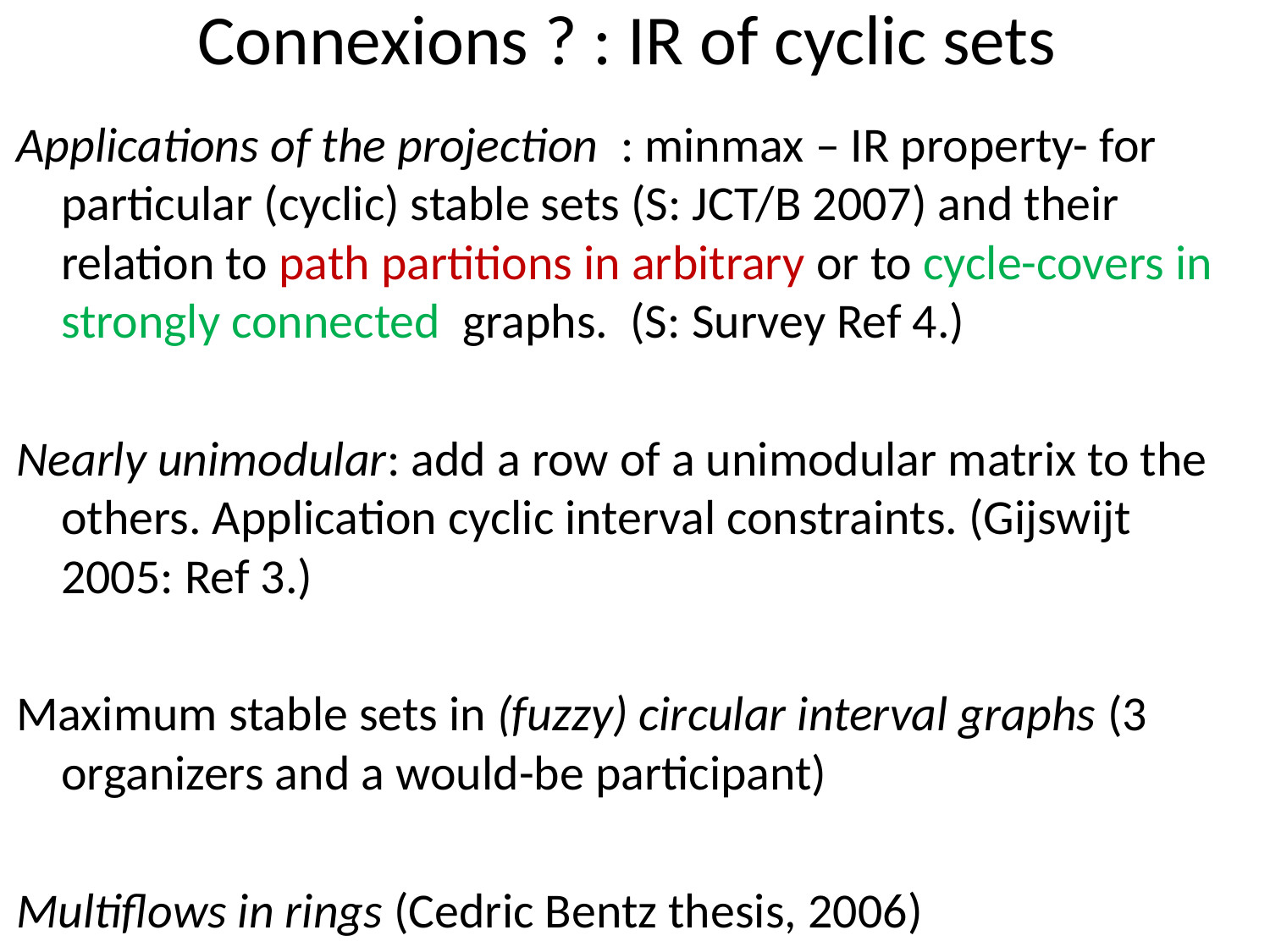

# Connexions ? : IR of cyclic sets
Applications of the projection  : minmax – IR property- for particular (cyclic) stable sets (S: JCT/B 2007) and their relation to path partitions in arbitrary or to cycle-covers in strongly connected  graphs.  (S: Survey Ref 4.)

Nearly unimodular: add a row of a unimodular matrix to the others. Application cyclic interval constraints. (Gijswijt  2005: Ref 3.)

Maximum stable sets in (fuzzy) circular interval graphs (3 organizers and a would-be participant)

Multiflows in rings (Cedric Bentz thesis, 2006)